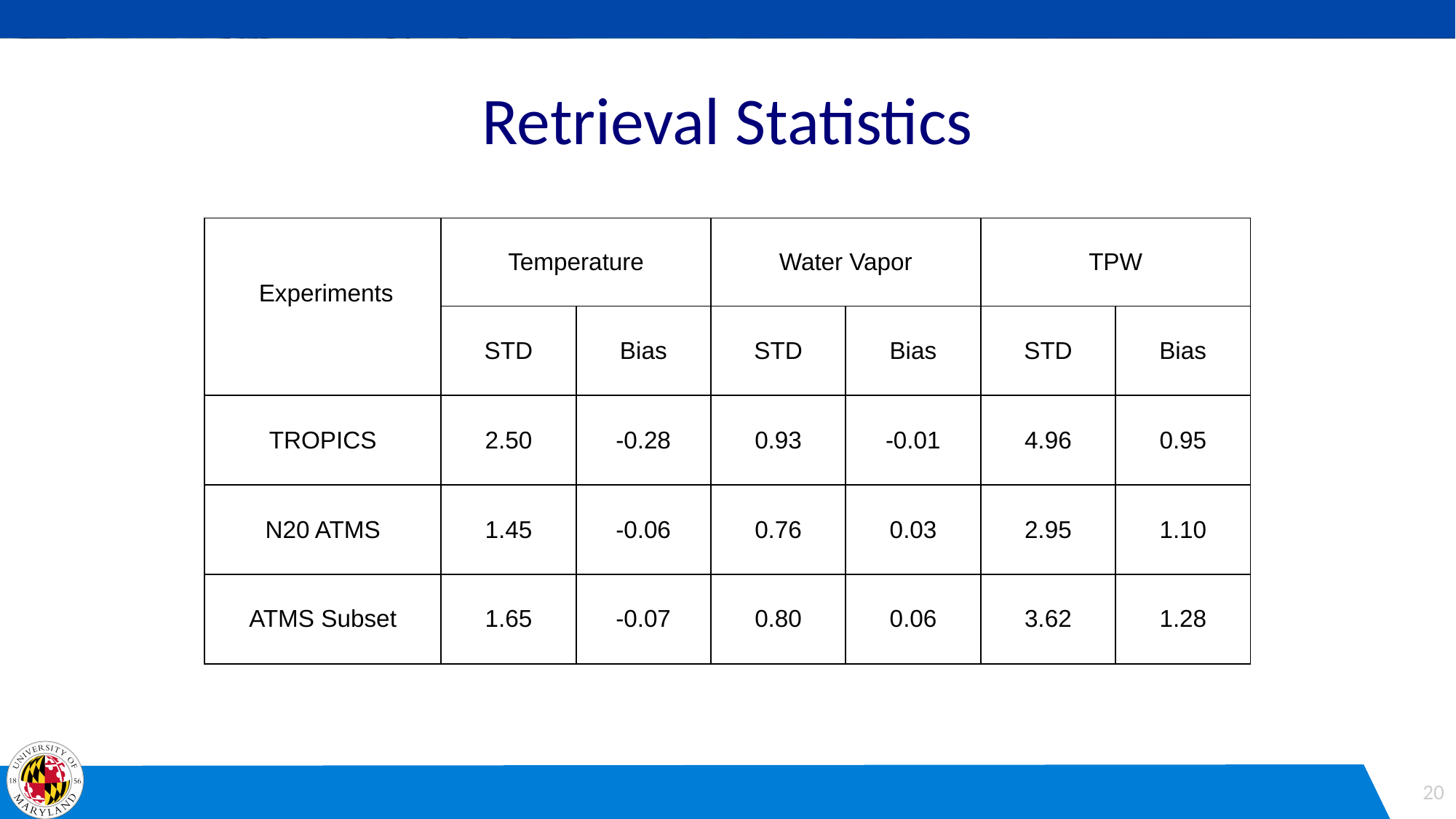

# Retrieval Statistics

| Experiments | Temperature |  | Water Vapor |  | TPW |  |
| --- | --- | --- | --- | --- | --- | --- |
|  | STD | Bias | STD | Bias | STD | Bias |
| TROPICS | 2.50 | -0.28 | 0.93 | -0.01 | 4.96 | 0.95 |
| N20 ATMS | 1.45 | -0.06 | 0.76 | 0.03 | 2.95 | 1.10 |
| ATMS Subset | 1.65 | -0.07 | 0.80 | 0.06 | 3.62 | 1.28 |